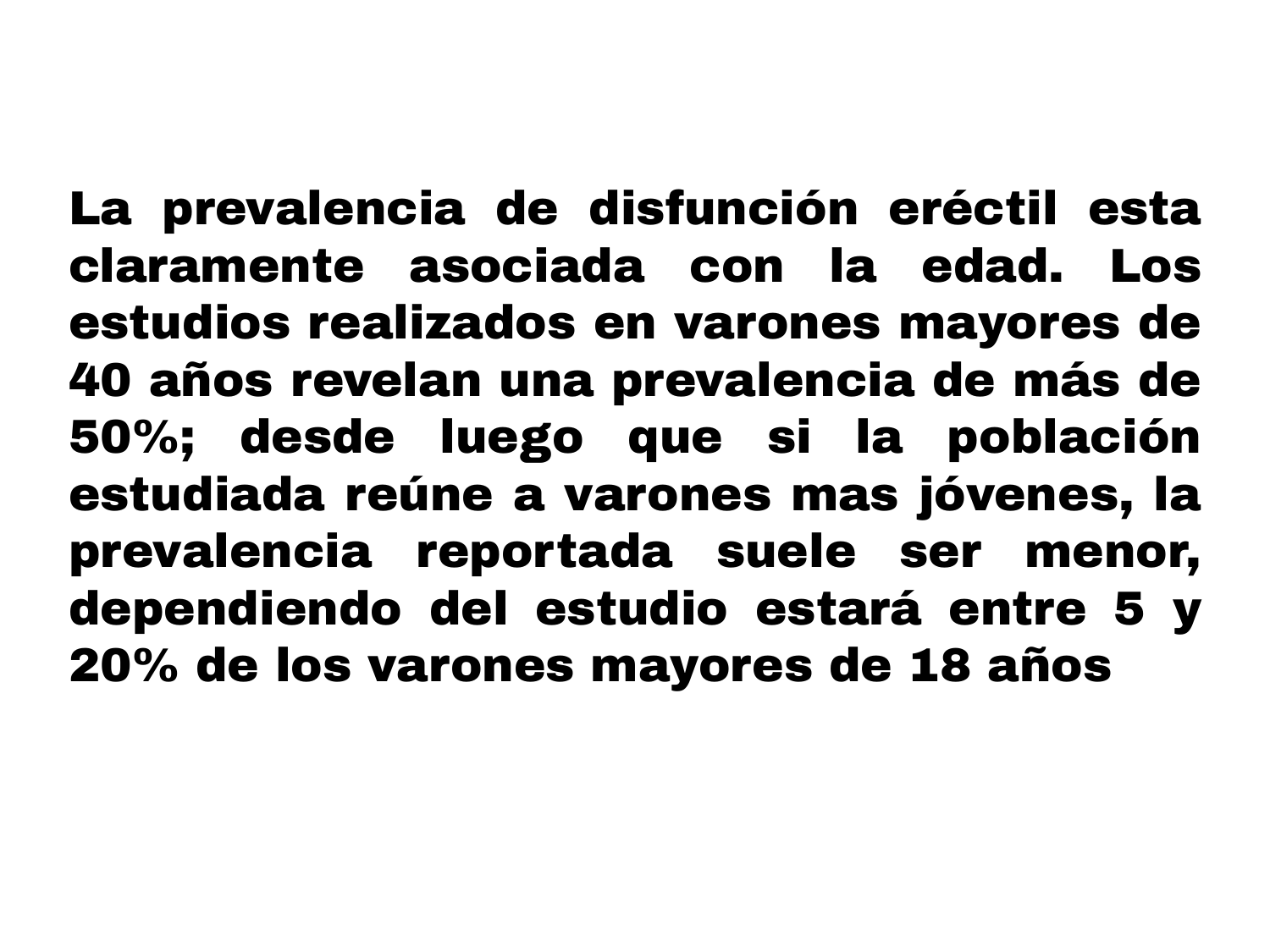

La prevalencia de disfunción eréctil esta claramente asociada con la edad. Los estudios realizados en varones mayores de 40 años revelan una prevalencia de más de 50%; desde luego que si la población estudiada reúne a varones mas jóvenes, la prevalencia reportada suele ser menor, dependiendo del estudio estará entre 5 y 20% de los varones mayores de 18 años